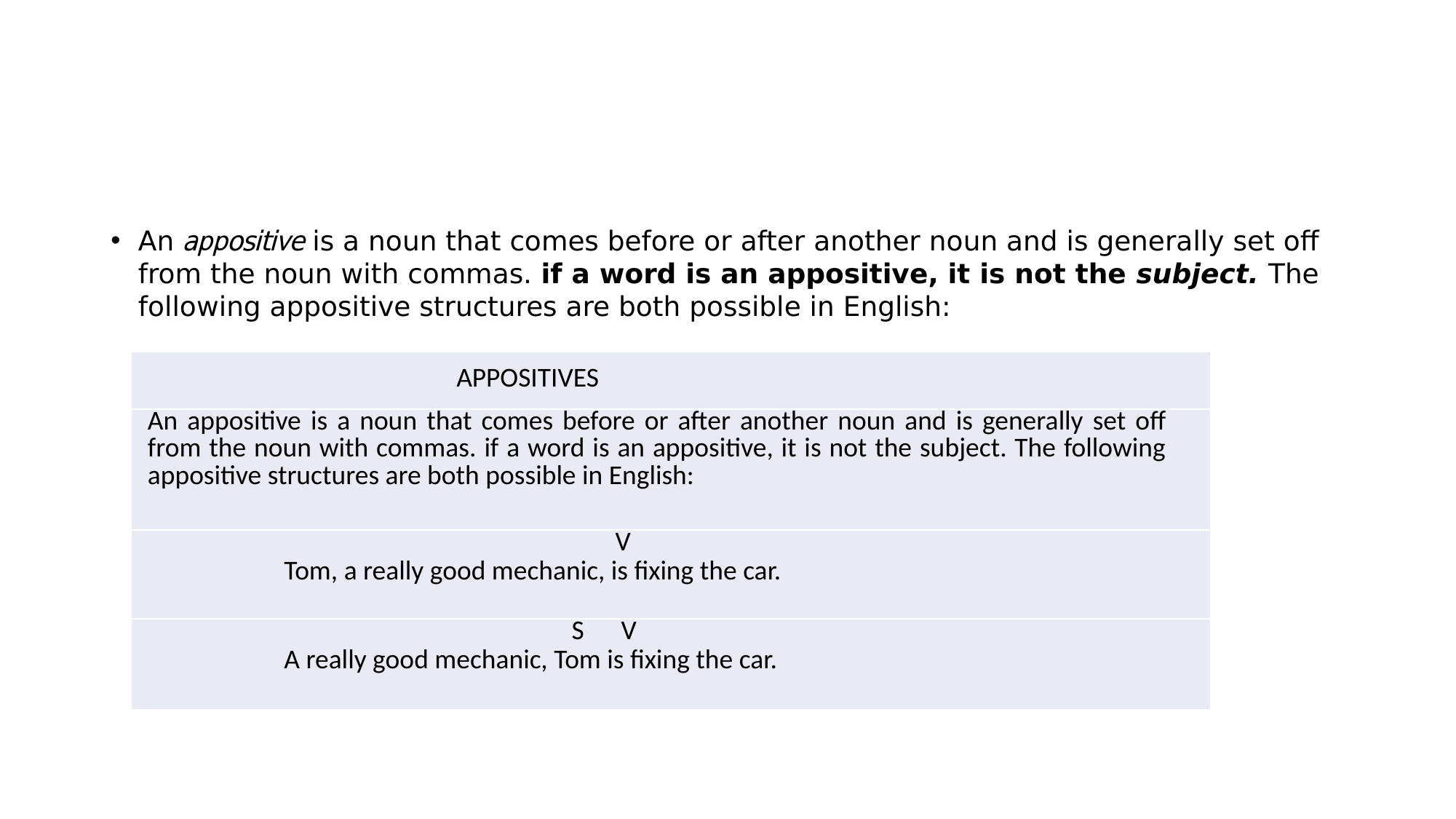

#
An appositive is a noun that comes before or after another noun and is generally set off from the noun with commas. if a word is an appositive, it is not the subject. The following appositive structures are both possible in English:

| APPOSITIVES |
| --- |
| An appositive is a noun that comes before or after another noun and is generally set off from the noun with commas. if a word is an appositive, it is not the subject. The following appositive structures are both possible in English: |
| V Tom, a really good mechanic, is fixing the car. |
| S V A really good mechanic, Tom is fixing the car. |